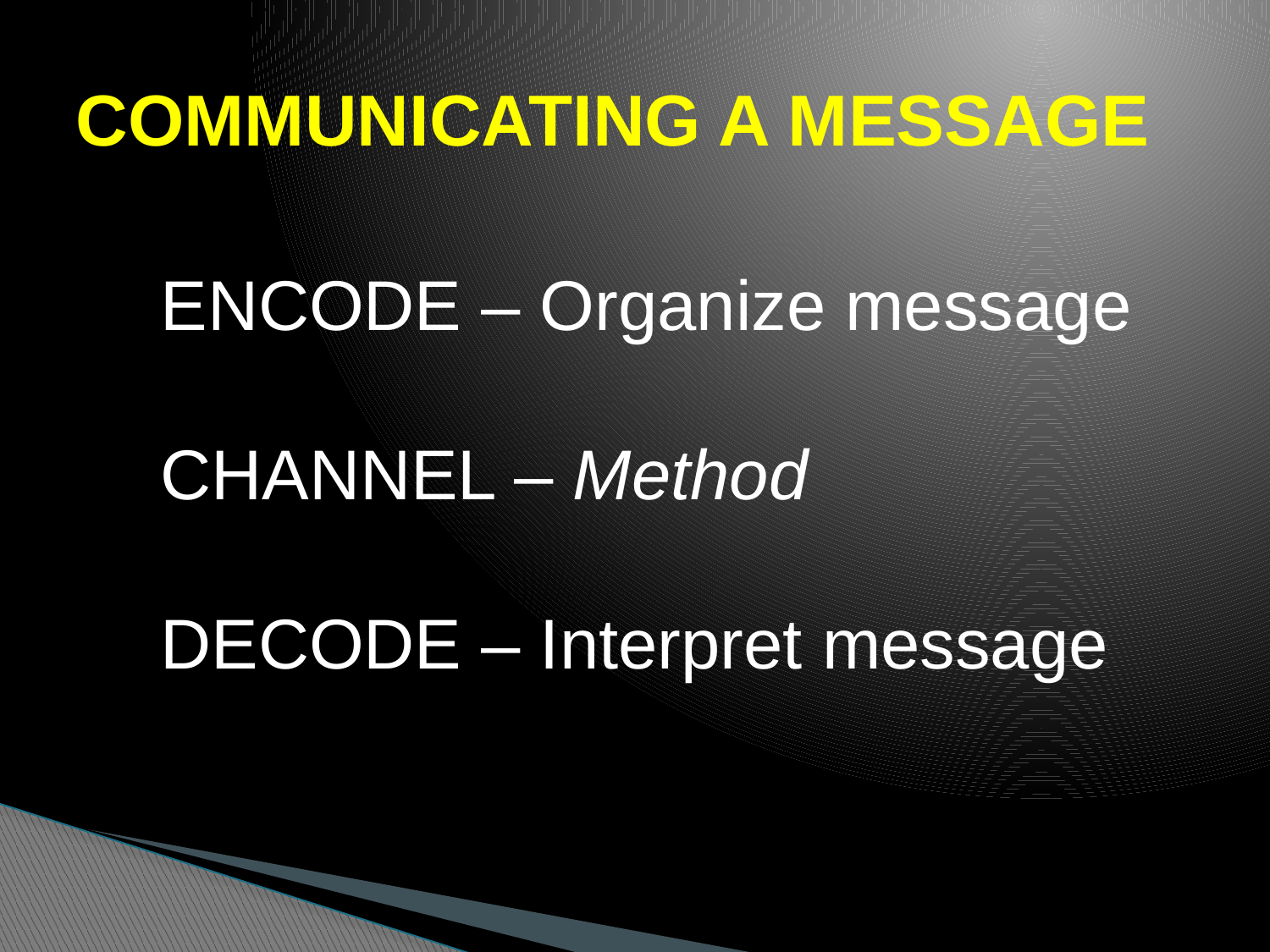

# COMMUNICATING A MESSAGE
ENCODE – Organize message

CHANNEL – Method

DECODE – Interpret message